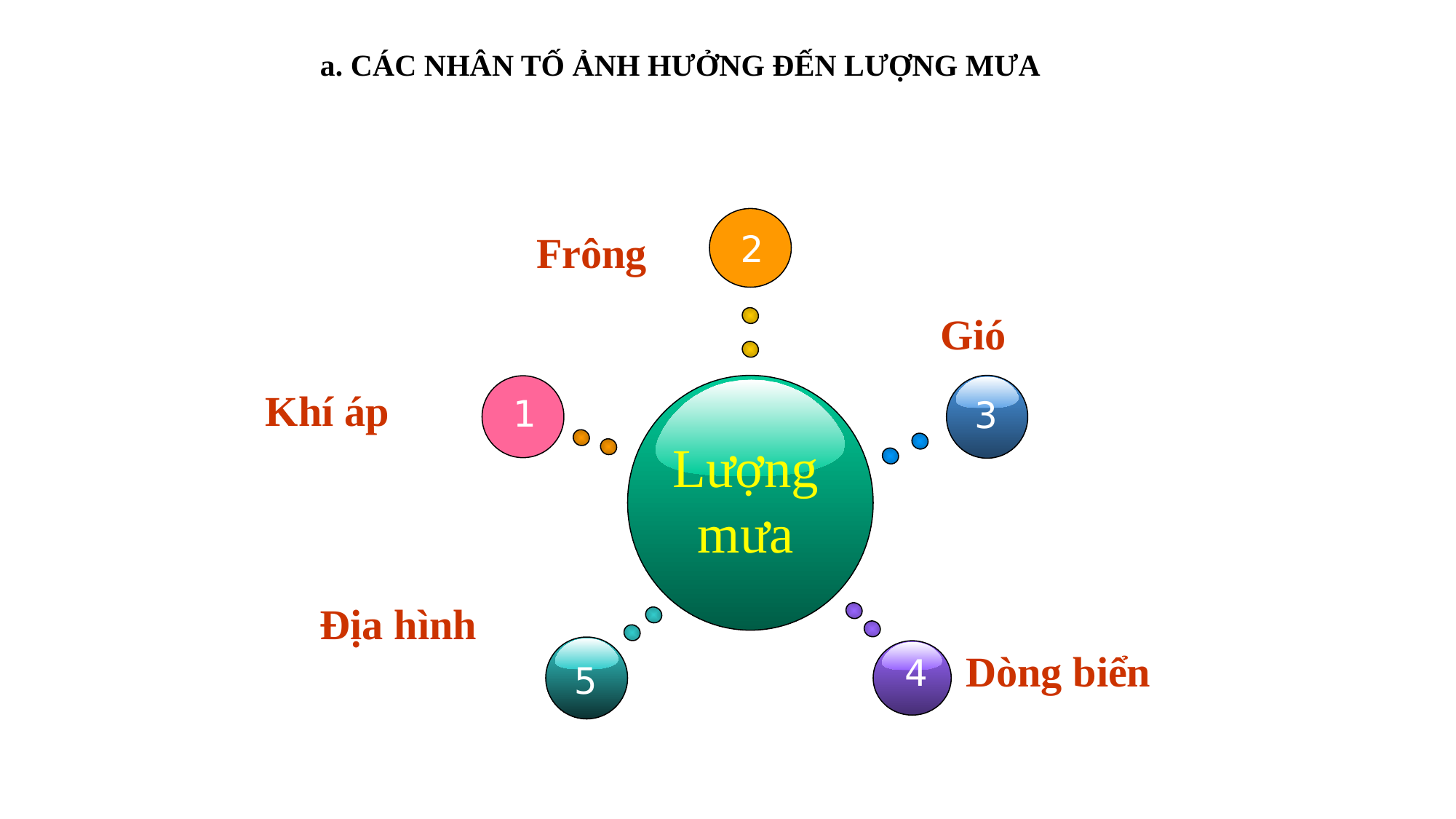

a. CÁC NHÂN TỐ ẢNH HƯỞNG ĐẾN LƯỢNG MƯA

2
Frông
Gió

3

1
Khí áp
Lượng mưa

Địa hình

5
Dòng biển

4